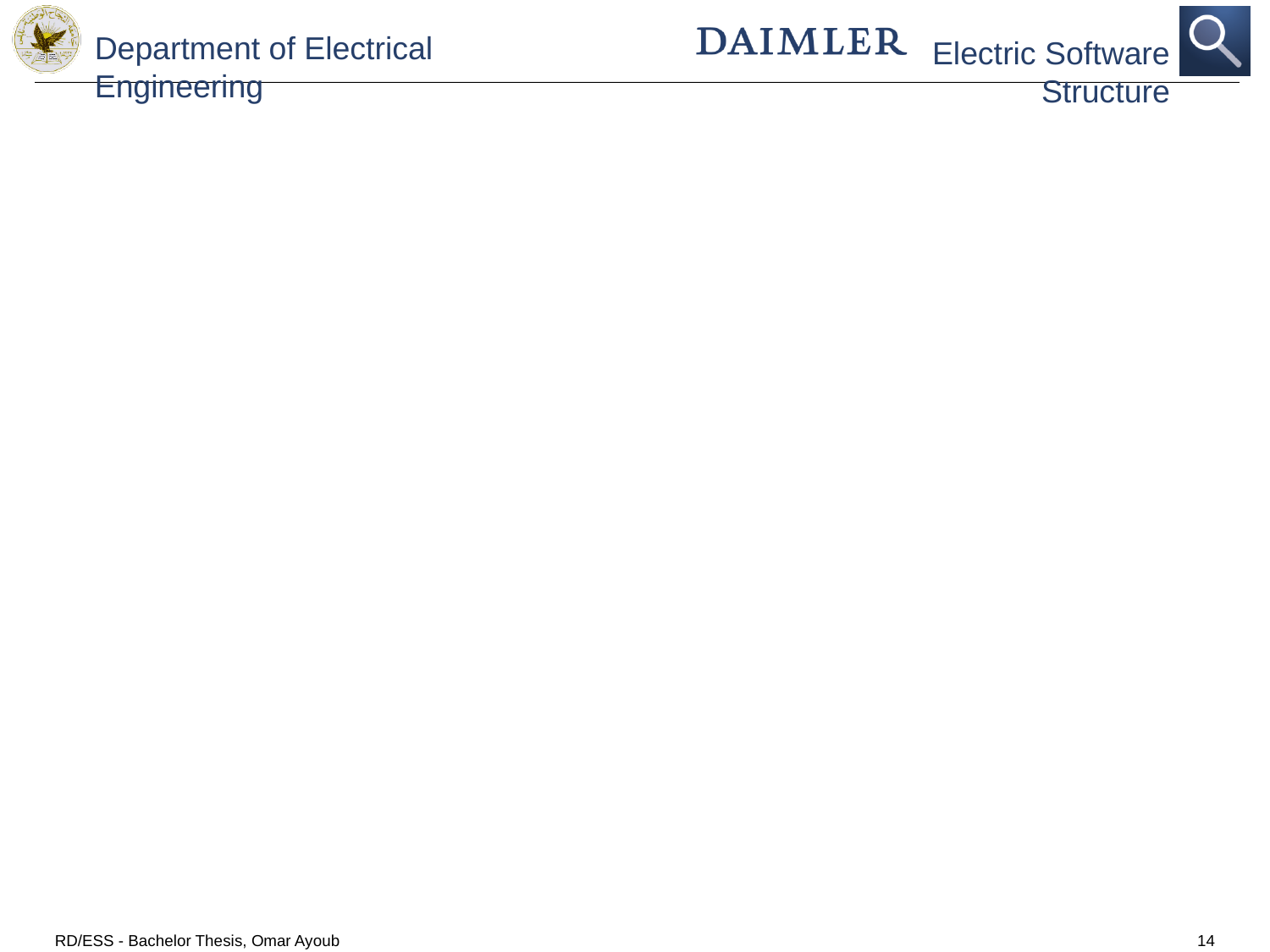

RD/ESS - Bachelor Thesis, Omar Ayoub
14